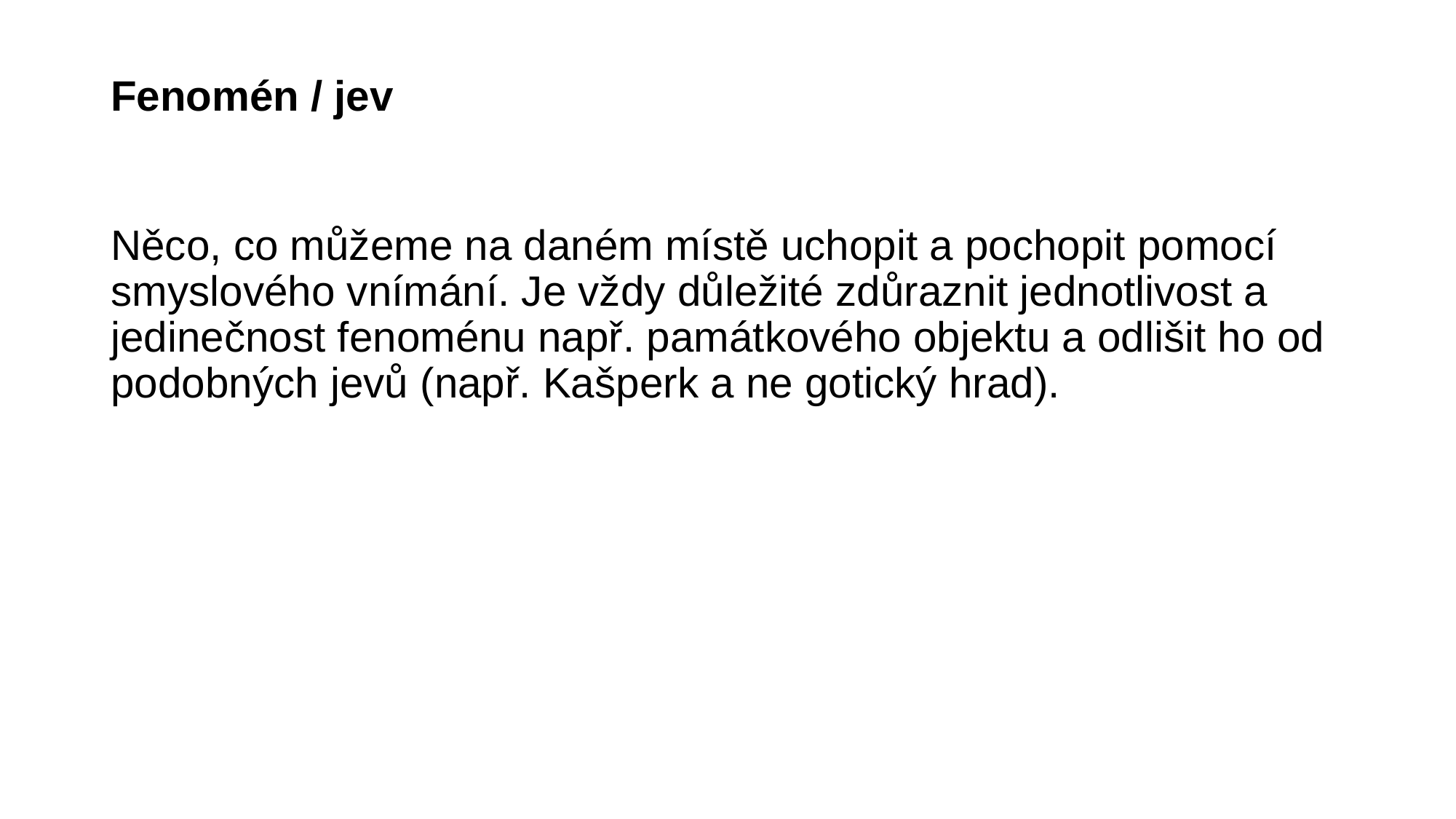

# Fenomén / jev
Něco, co můžeme na daném místě uchopit a pochopit pomocí smyslového vnímání. Je vždy důležité zdůraznit jednotlivost a jedinečnost fenoménu např. památkového objektu a odlišit ho od podobných jevů (např. Kašperk a ne gotický hrad).